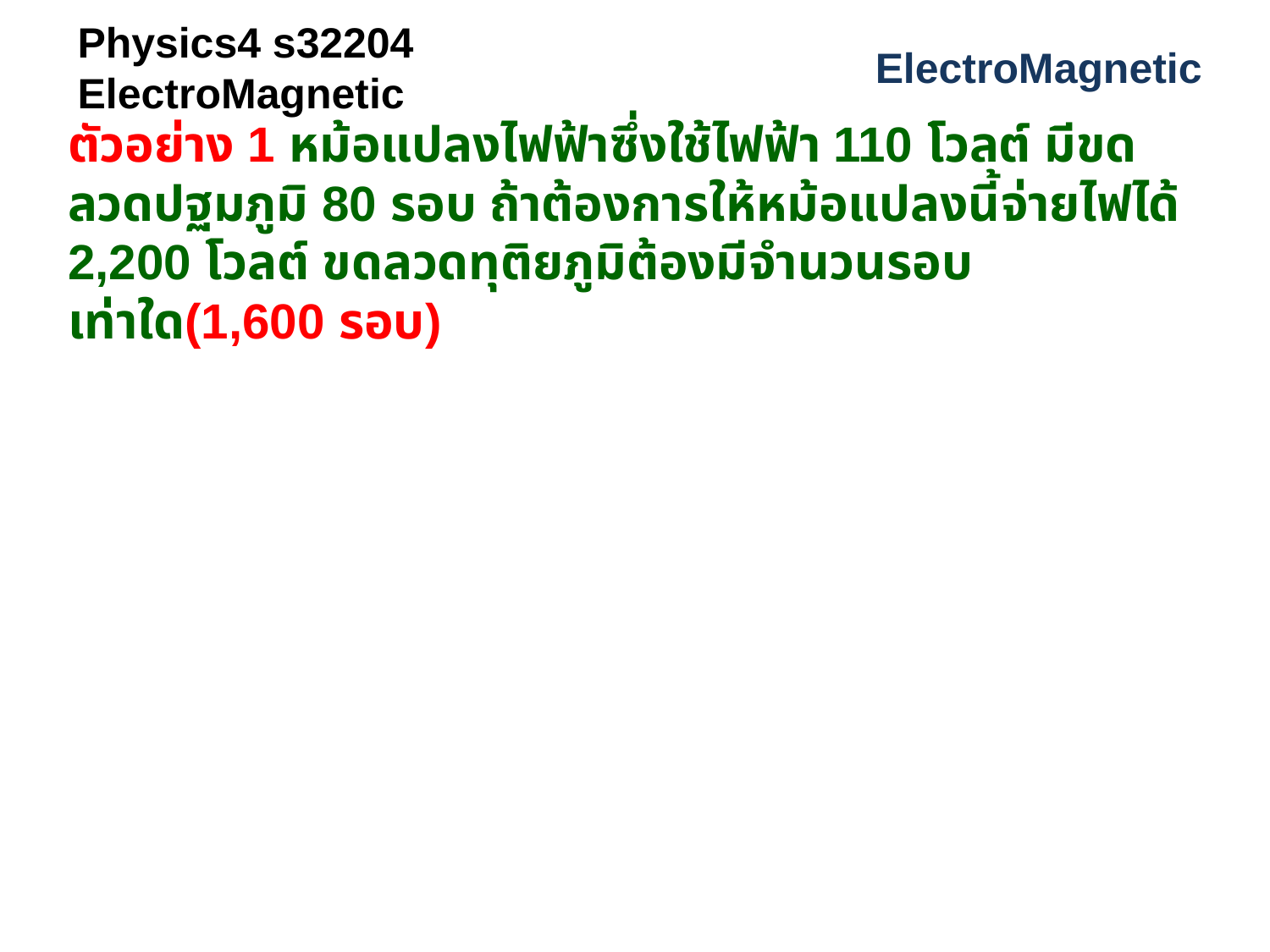

# Physics4 s32204 ElectroMagnetic
 ElectroMagnetic
ตัวอย่าง 1 หม้อแปลงไฟฟ้าซึ่งใช้ไฟฟ้า 110 โวลต์ มีขดลวดปฐมภูมิ 80 รอบ ถ้าต้องการให้หม้อแปลงนี้จ่ายไฟได้ 2,200 โวลต์ ขดลวดทุติยภูมิต้องมีจำนวนรอบเท่าใด(1,600 รอบ)